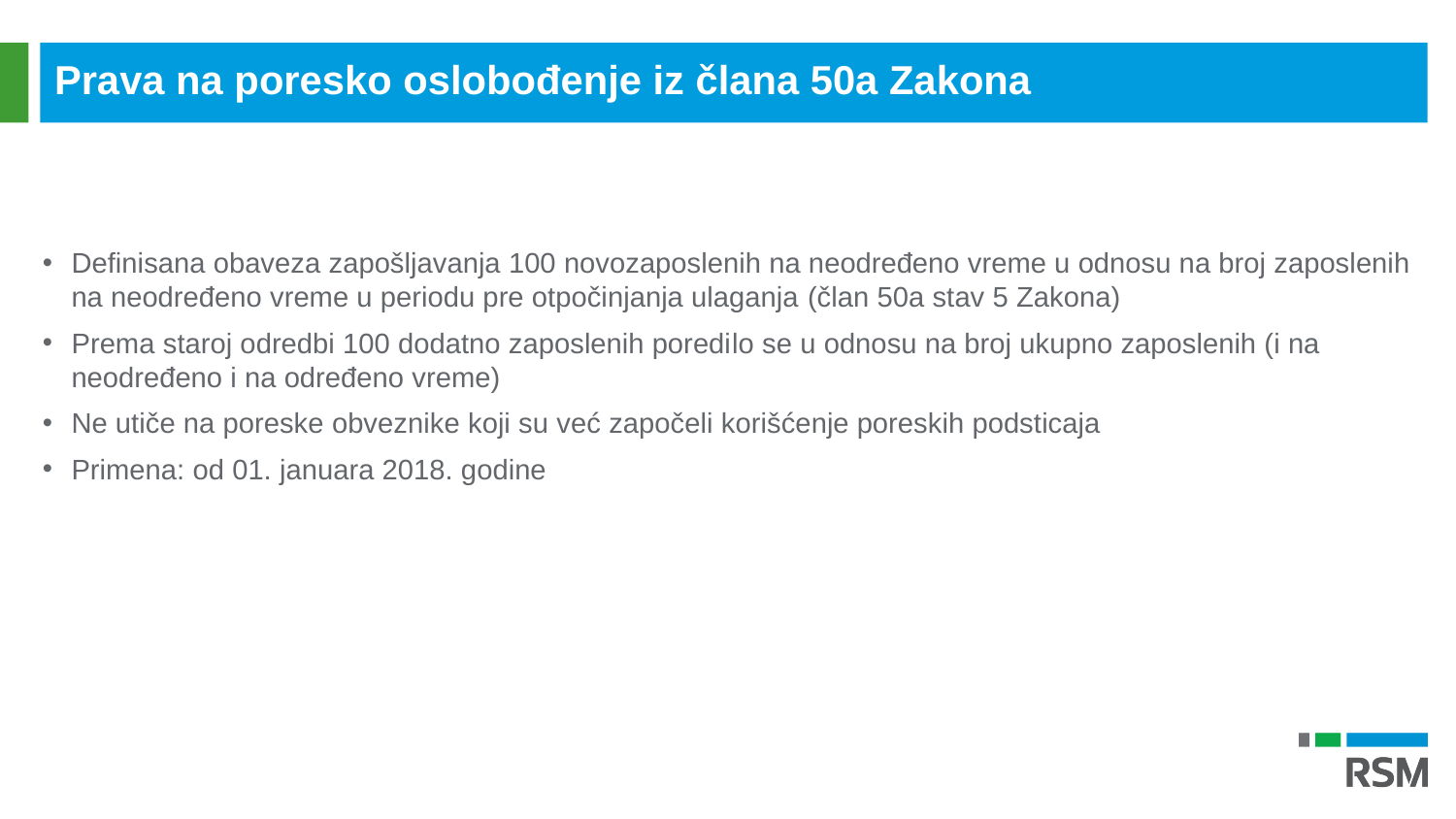

Prava na poresko oslobođenje iz člana 50a Zakona
Definisana obaveza zapošljavanja 100 novozaposlenih na neodređeno vreme u odnosu na broj zaposlenih na neodređeno vreme u periodu pre otpočinjanja ulaganja (član 50a stav 5 Zakona)
Prema staroj odredbi 100 dodatno zaposlenih poredilo se u odnosu na broj ukupno zaposlenih (i na neodređeno i na određeno vreme)
Ne utiče na poreske obveznike koji su već započeli korišćenje poreskih podsticaja
Primena: od 01. januara 2018. godine